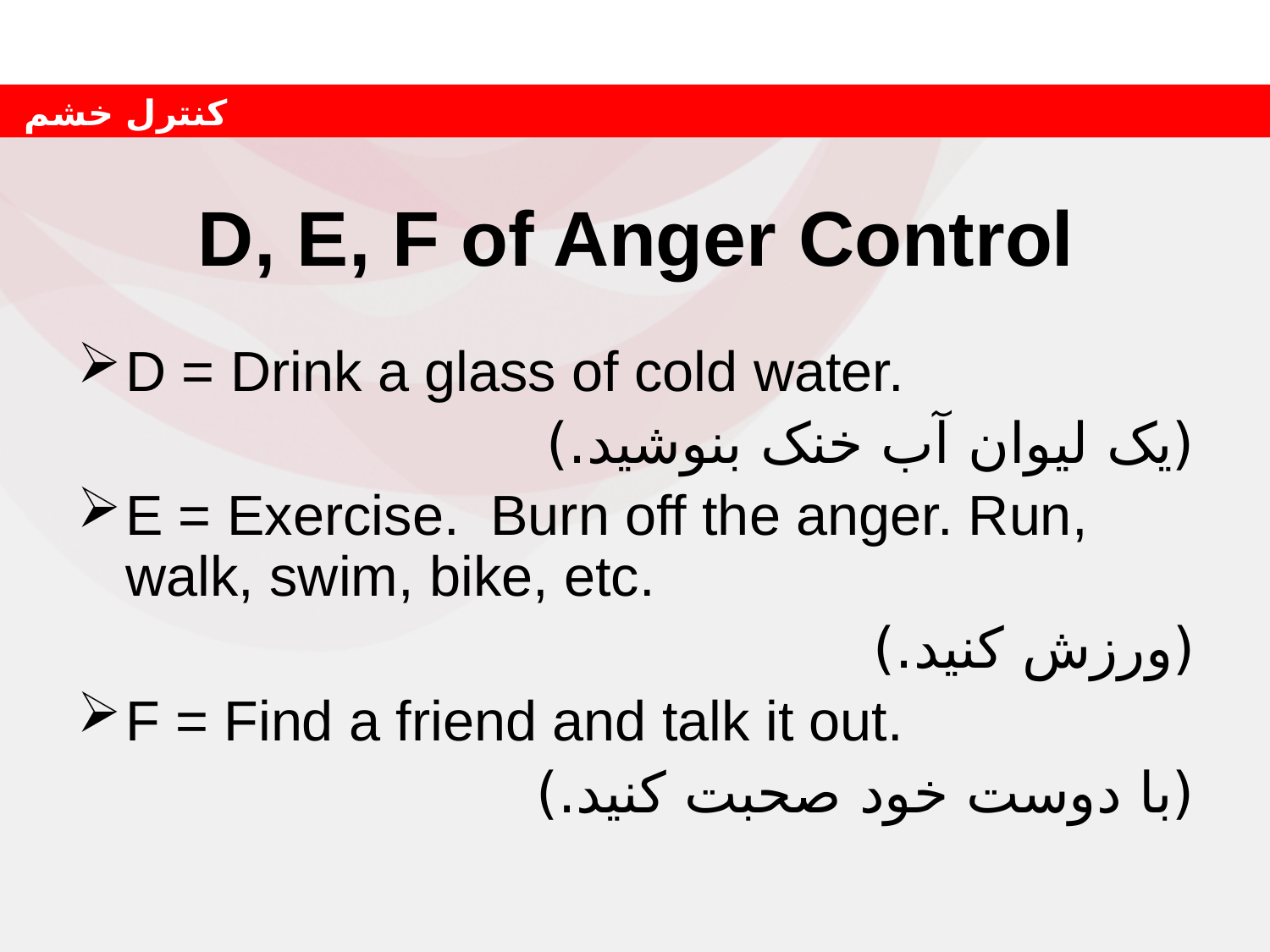

# D, E, F of Anger Control
D = Drink a glass of cold water.
	(یک لیوان آب خنک بنوشید.)
E = Exercise.  Burn off the anger. Run, walk, swim, bike, etc.
	(ورزش کنید.)
F = Find a friend and talk it out.
	(با دوست خود صحبت کنید.)